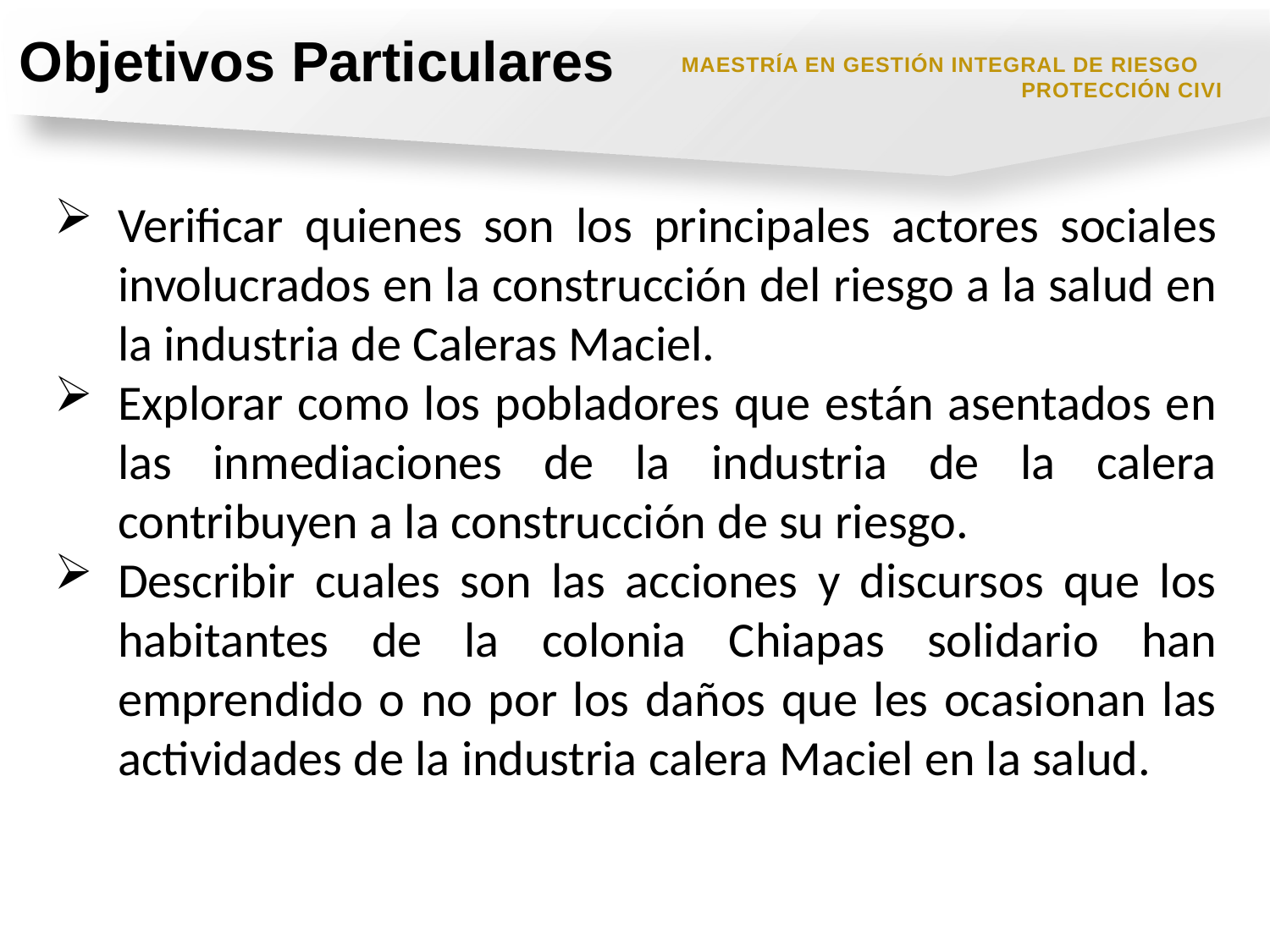

MAESTRÍA EN GESTIÓN INTEGRAL DE RIESGOS Y PROTECCIÓN CIVIL
Objetivos Particulares
Verificar quienes son los principales actores sociales involucrados en la construcción del riesgo a la salud en la industria de Caleras Maciel.
Explorar como los pobladores que están asentados en las inmediaciones de la industria de la calera contribuyen a la construcción de su riesgo.
Describir cuales son las acciones y discursos que los habitantes de la colonia Chiapas solidario han emprendido o no por los daños que les ocasionan las actividades de la industria calera Maciel en la salud.